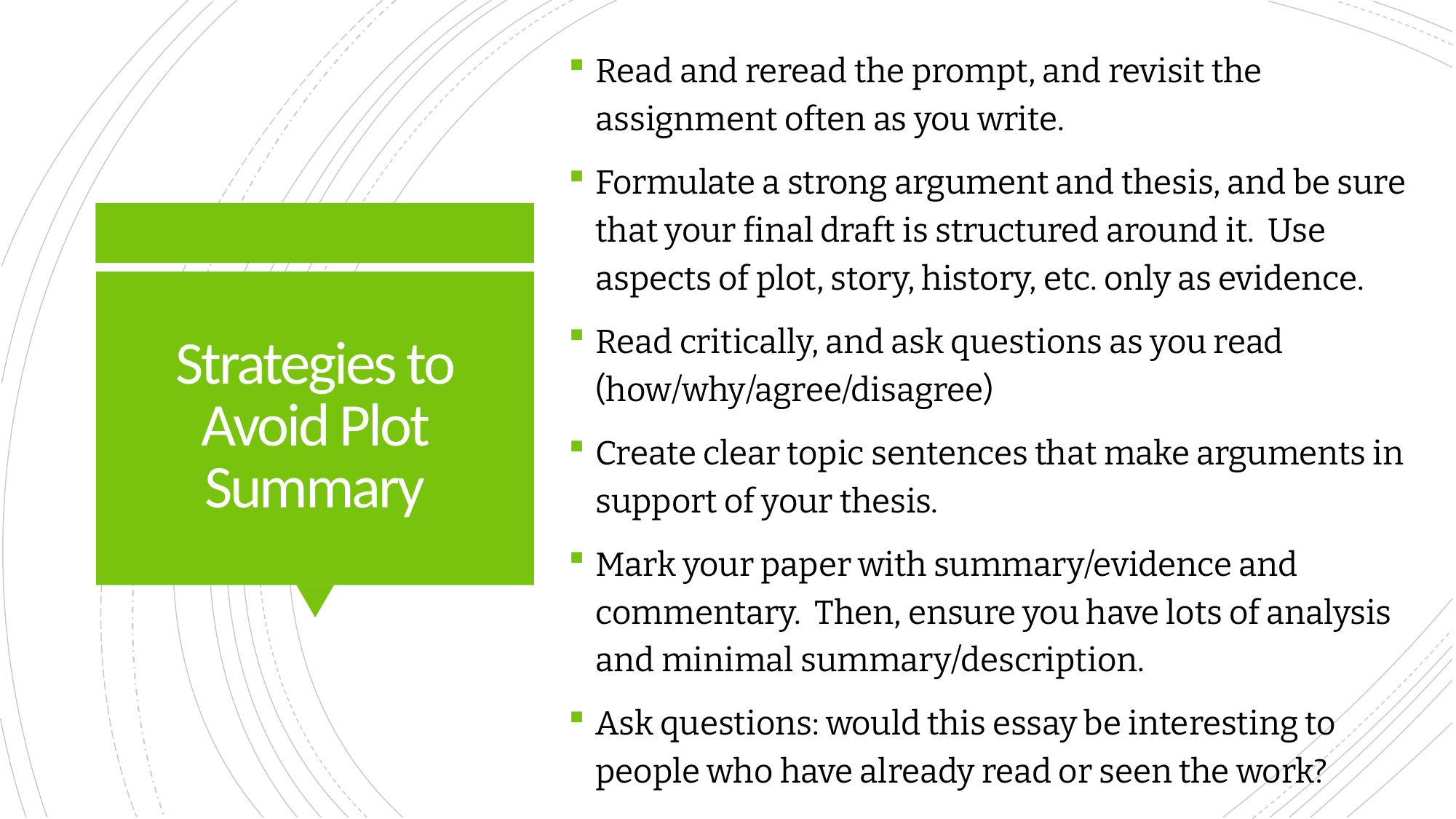

Read and reread the prompt, and revisit the assignment often as you write.
Formulate a strong argument and thesis, and be sure that your final draft is structured around it.  Use aspects of plot, story, history, etc. only as evidence.
Read critically, and ask questions as you read (how/why/agree/disagree)
Create clear topic sentences that make arguments in support of your thesis.
Mark your paper with summary/evidence and commentary.  Then, ensure you have lots of analysis and minimal summary/description.
Ask questions: would this essay be interesting to people who have already read or seen the work?
# Strategies to Avoid Plot Summary